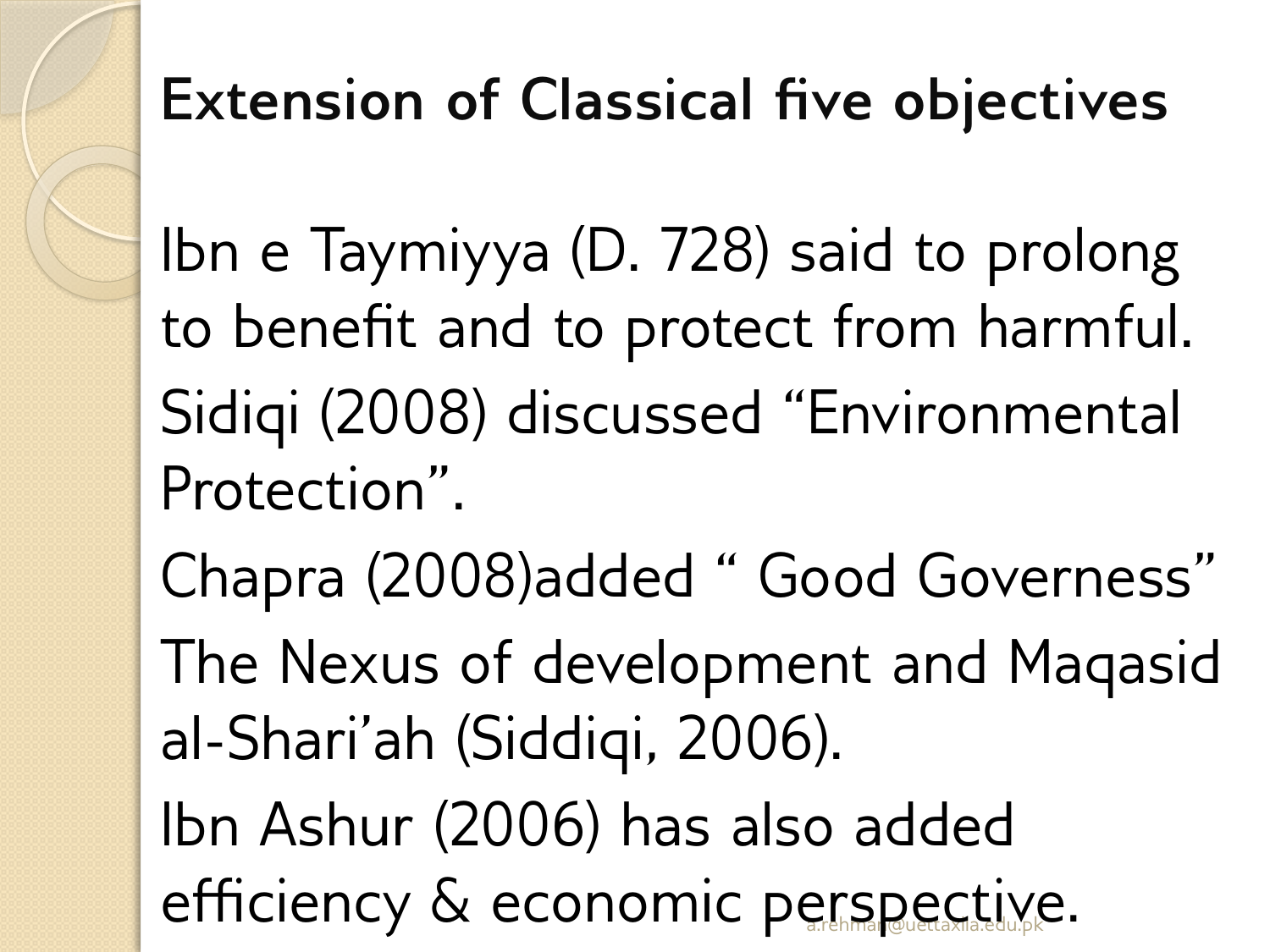

# Extension of Classical five objectives
Ibn e Taymiyya (D. 728) said to prolong to benefit and to protect from harmful.
Sidiqi (2008) discussed “Environmental Protection”.
Chapra (2008)added “ Good Governess”
The Nexus of development and Maqasid al-Shari’ah (Siddiqi, 2006).
Ibn Ashur (2006) has also added efficiency & economic perspective.
a.rehman@uettaxila.edu.pk